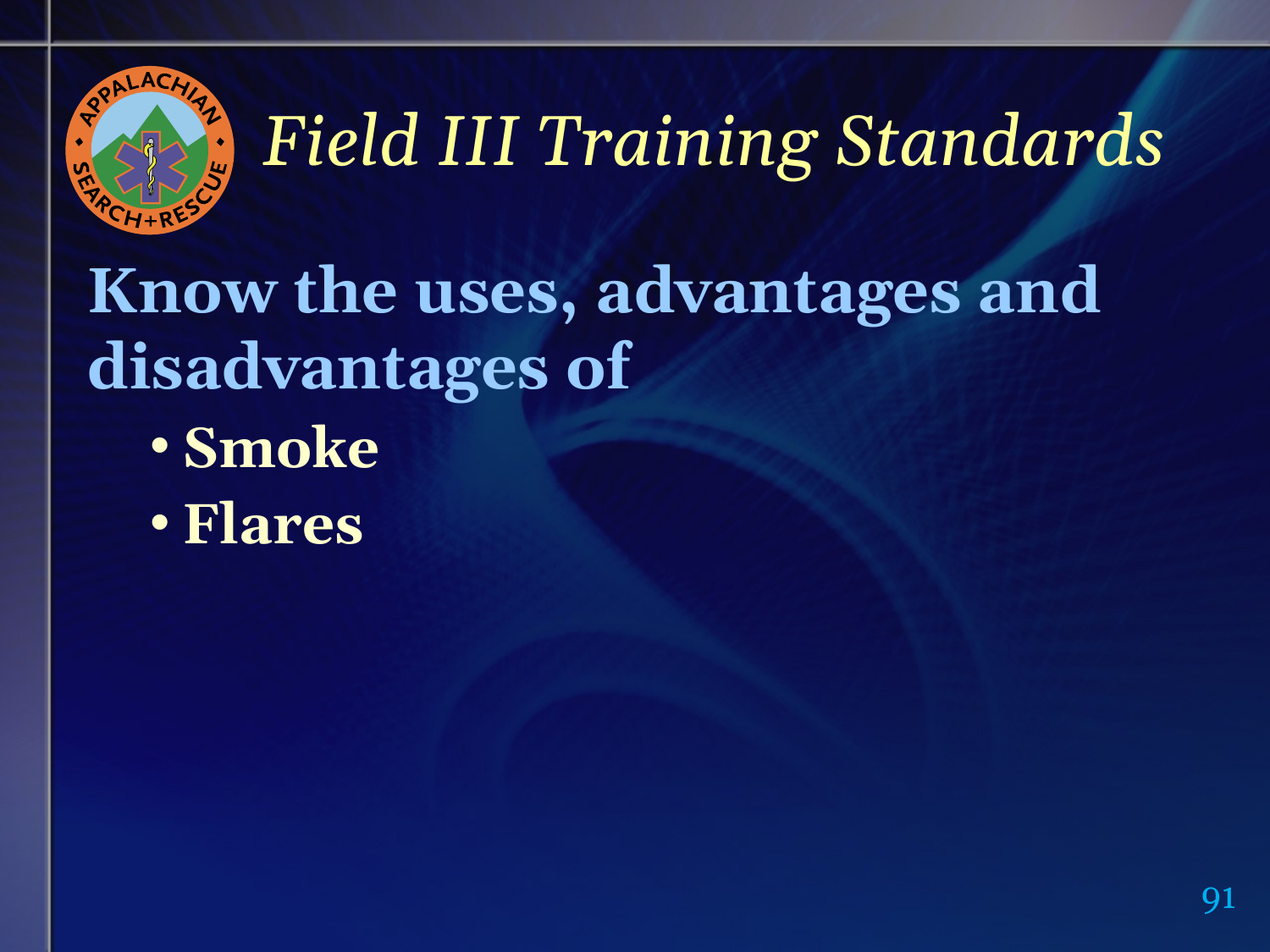

# Field III Training Standards
Know the uses, advantages and disadvantages of
Smoke
Flares